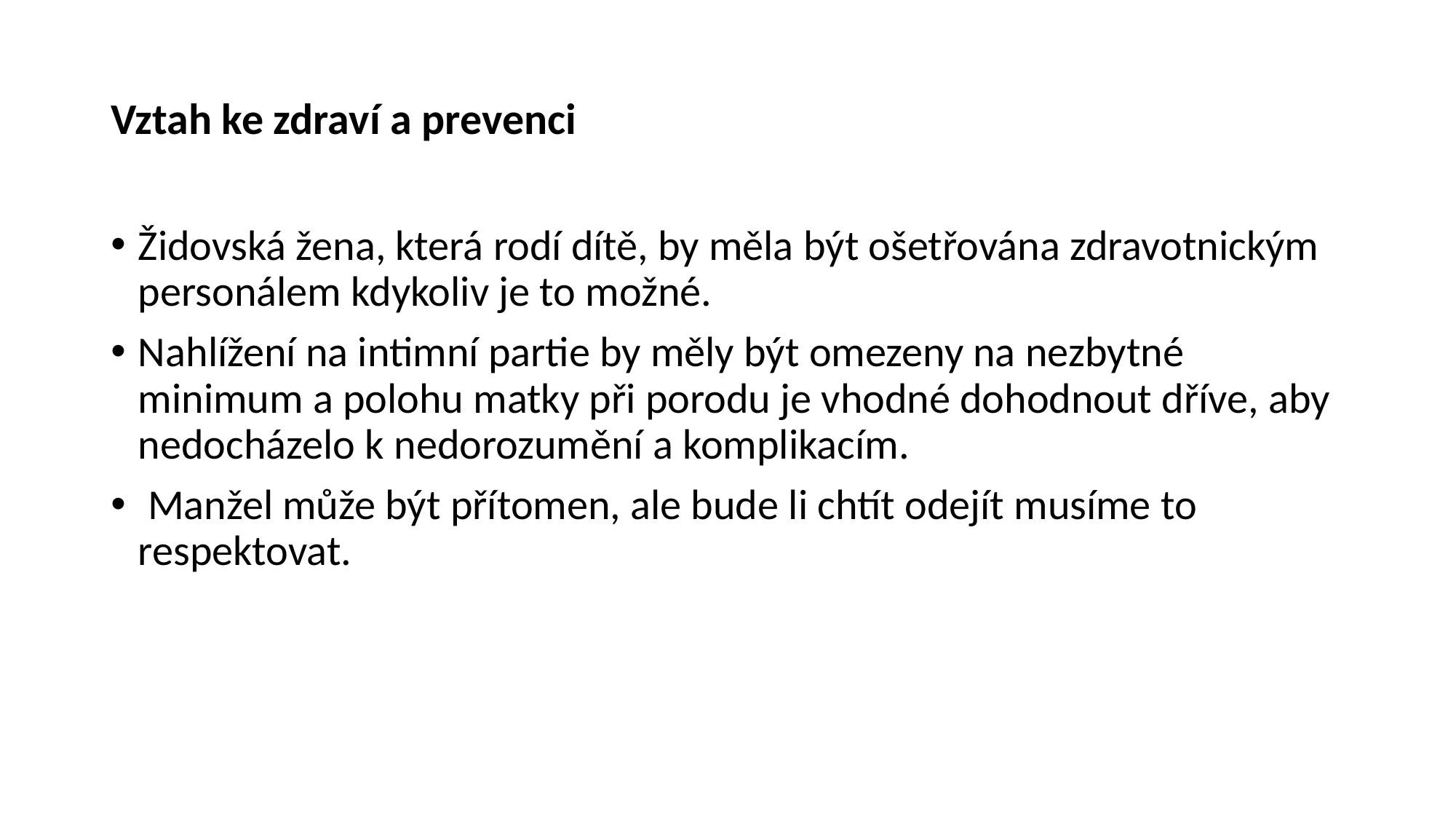

# Vztah ke zdraví a prevenci
Židovská žena, která rodí dítě, by měla být ošetřována zdravotnickým personálem kdykoliv je to možné.
Nahlížení na intimní partie by měly být omezeny na nezbytné minimum a polohu matky při porodu je vhodné dohodnout dříve, aby nedocházelo k nedorozumění a komplikacím.
 Manžel může být přítomen, ale bude li chtít odejít musíme to respektovat.